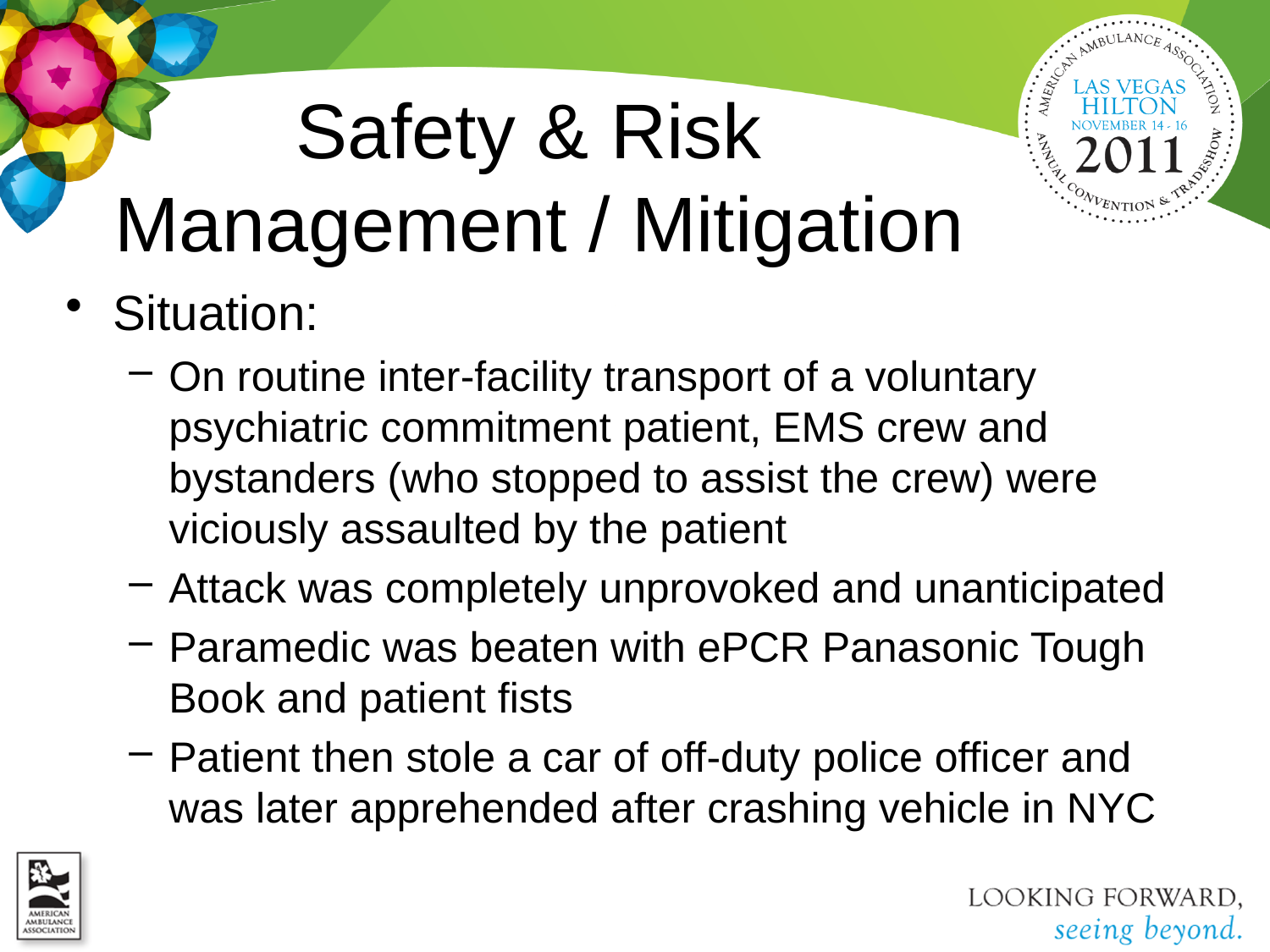

# Safety & Risk Management / Mitigation
Situation:
On routine inter-facility transport of a voluntary psychiatric commitment patient, EMS crew and bystanders (who stopped to assist the crew) were viciously assaulted by the patient
Attack was completely unprovoked and unanticipated
Paramedic was beaten with ePCR Panasonic Tough Book and patient fists
Patient then stole a car of off-duty police officer and was later apprehended after crashing vehicle in NYC